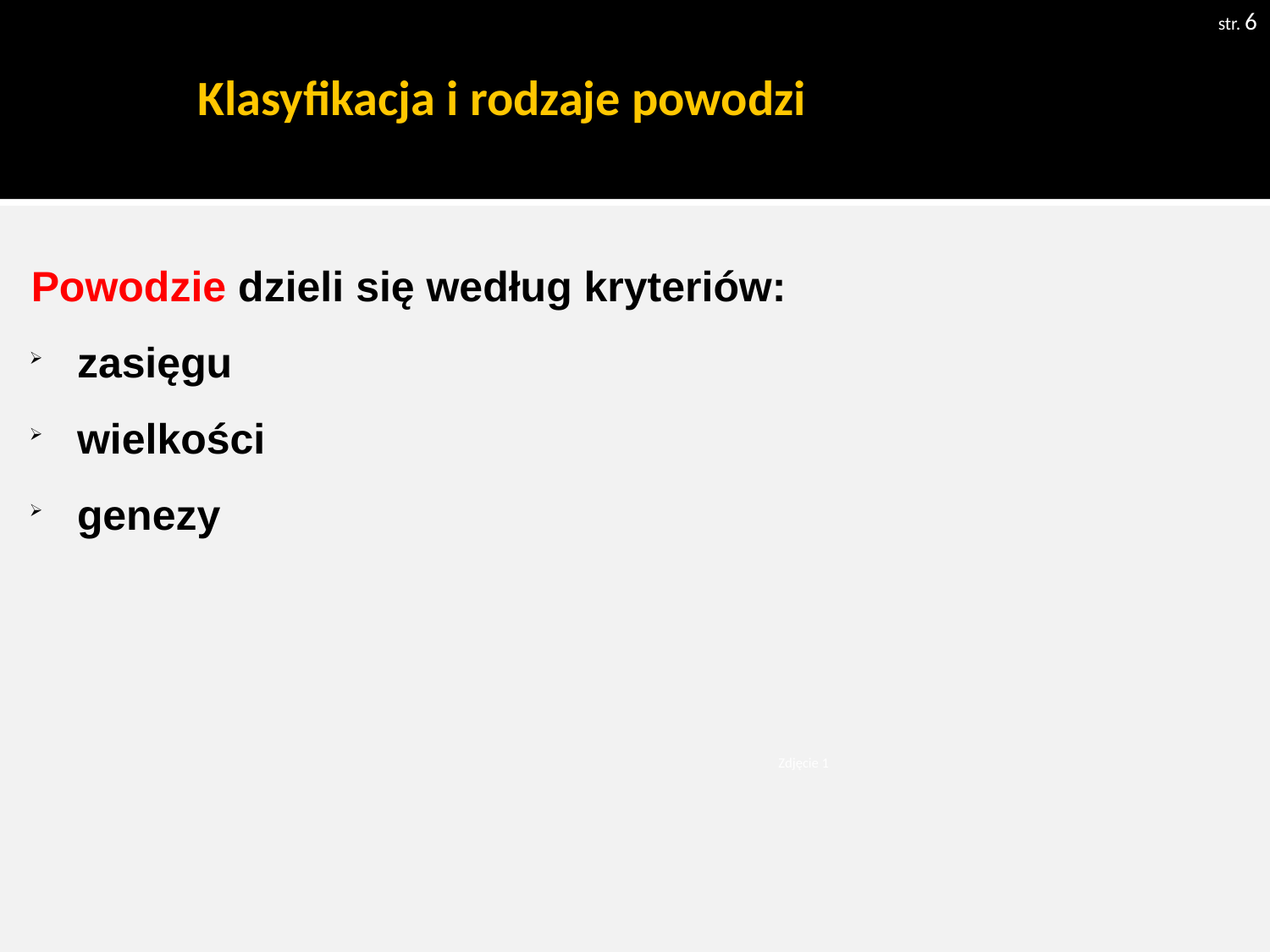

str. 6
# Klasyfikacja i rodzaje powodzi
Powodzie dzieli się według kryteriów:
zasięgu
wielkości
genezy

Zdjęcie 1